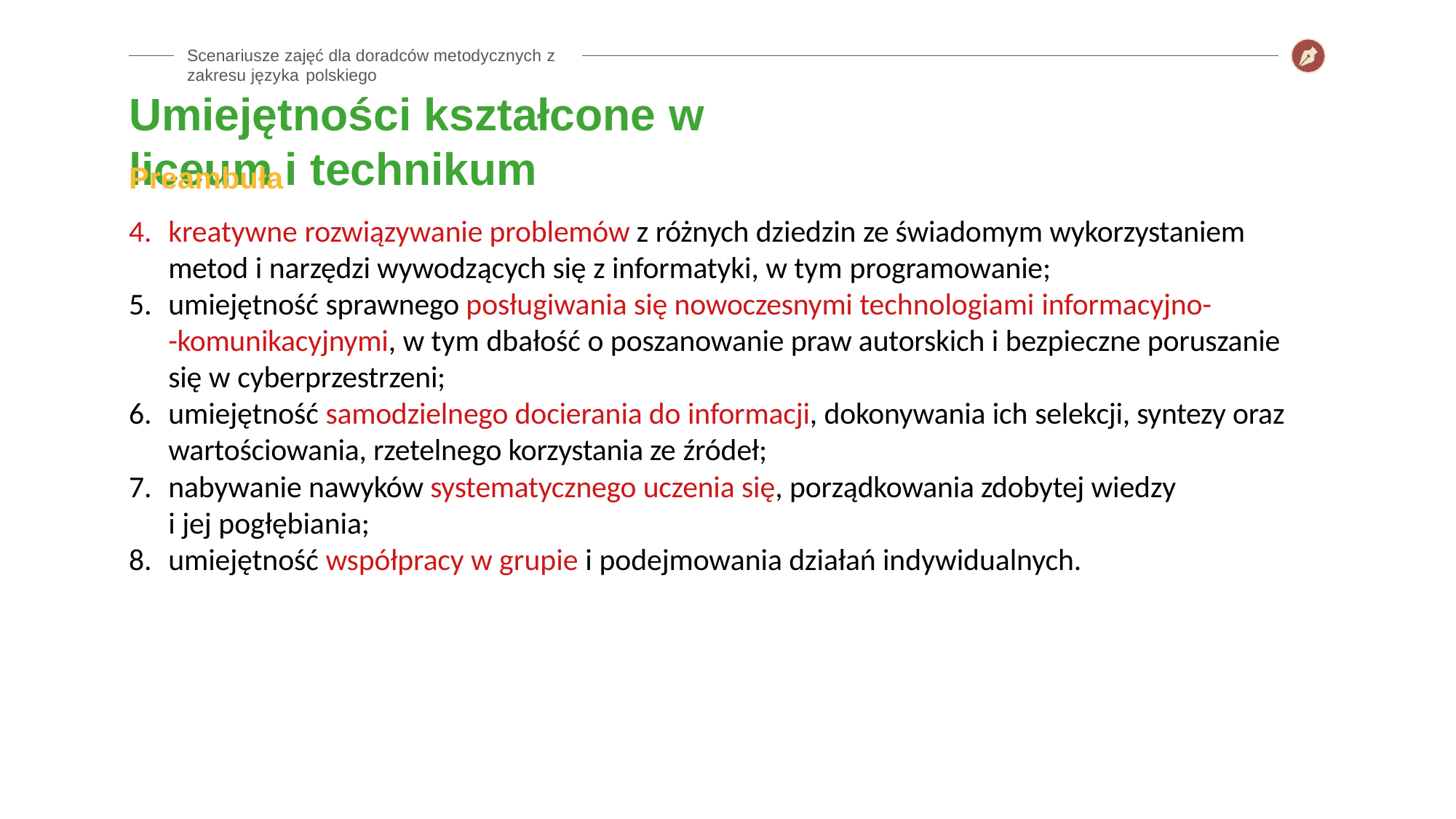

Scenariusze zajęć dla doradców metodycznych z zakresu języka polskiego

# Umiejętności kształcone w liceum i technikum
Preambuła
kreatywne rozwiązywanie problemów z różnych dziedzin ze świadomym wykorzystaniem  metod i narzędzi wywodzących się z informatyki, w tym programowanie;
umiejętność sprawnego posługiwania się nowoczesnymi technologiami informacyjno-
-komunikacyjnymi, w tym dbałość o poszanowanie praw autorskich i bezpieczne poruszanie  się w cyberprzestrzeni;
umiejętność samodzielnego docierania do informacji, dokonywania ich selekcji, syntezy oraz  wartościowania, rzetelnego korzystania ze źródeł;
nabywanie nawyków systematycznego uczenia się, porządkowania zdobytej wiedzy  i jej pogłębiania;
umiejętność współpracy w grupie i podejmowania działań indywidualnych.